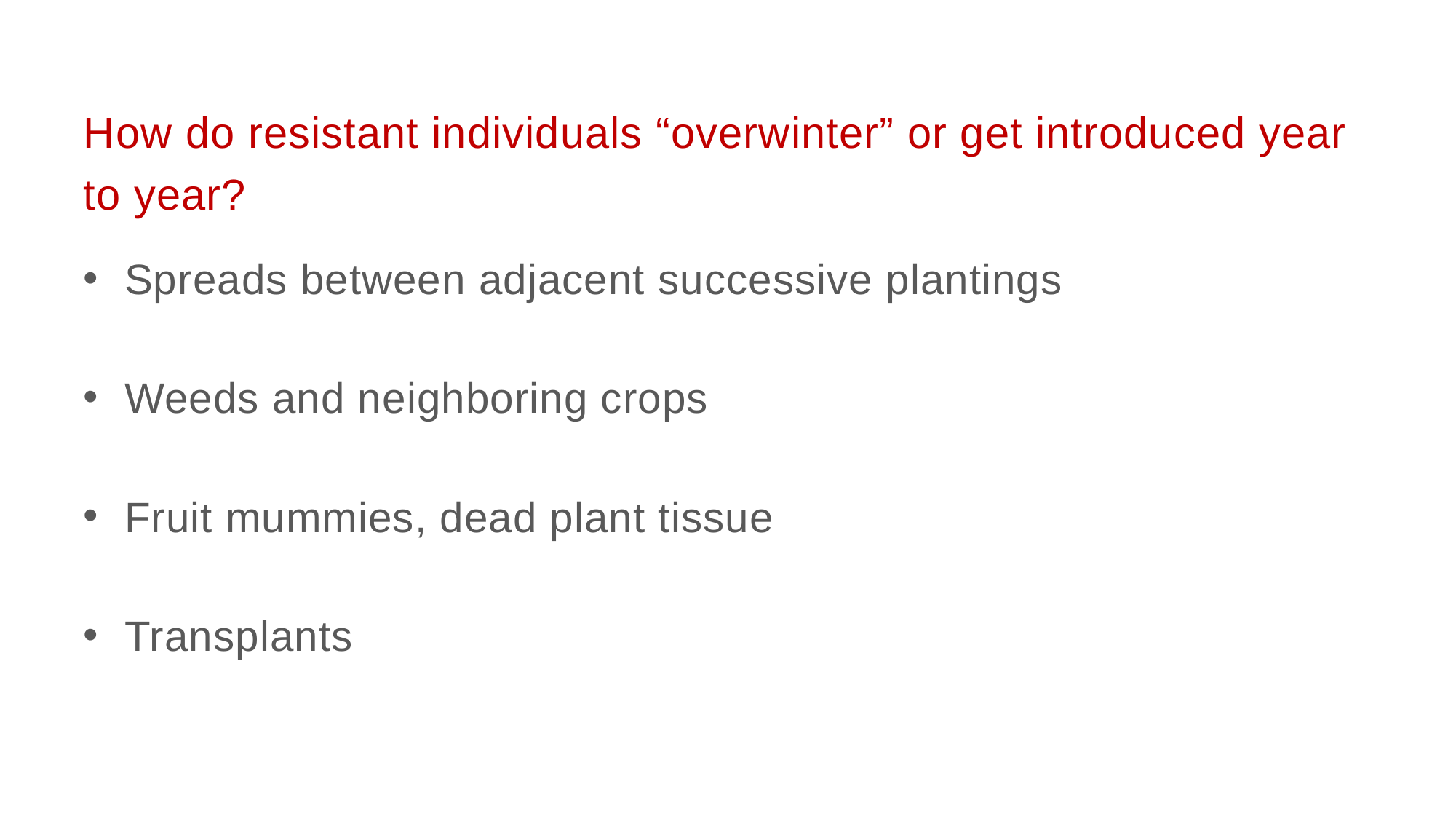

# How do resistant individuals “overwinter” or get introduced year to year?
Spreads between adjacent successive plantings

Weeds and neighboring crops

Fruit mummies, dead plant tissue

Transplants